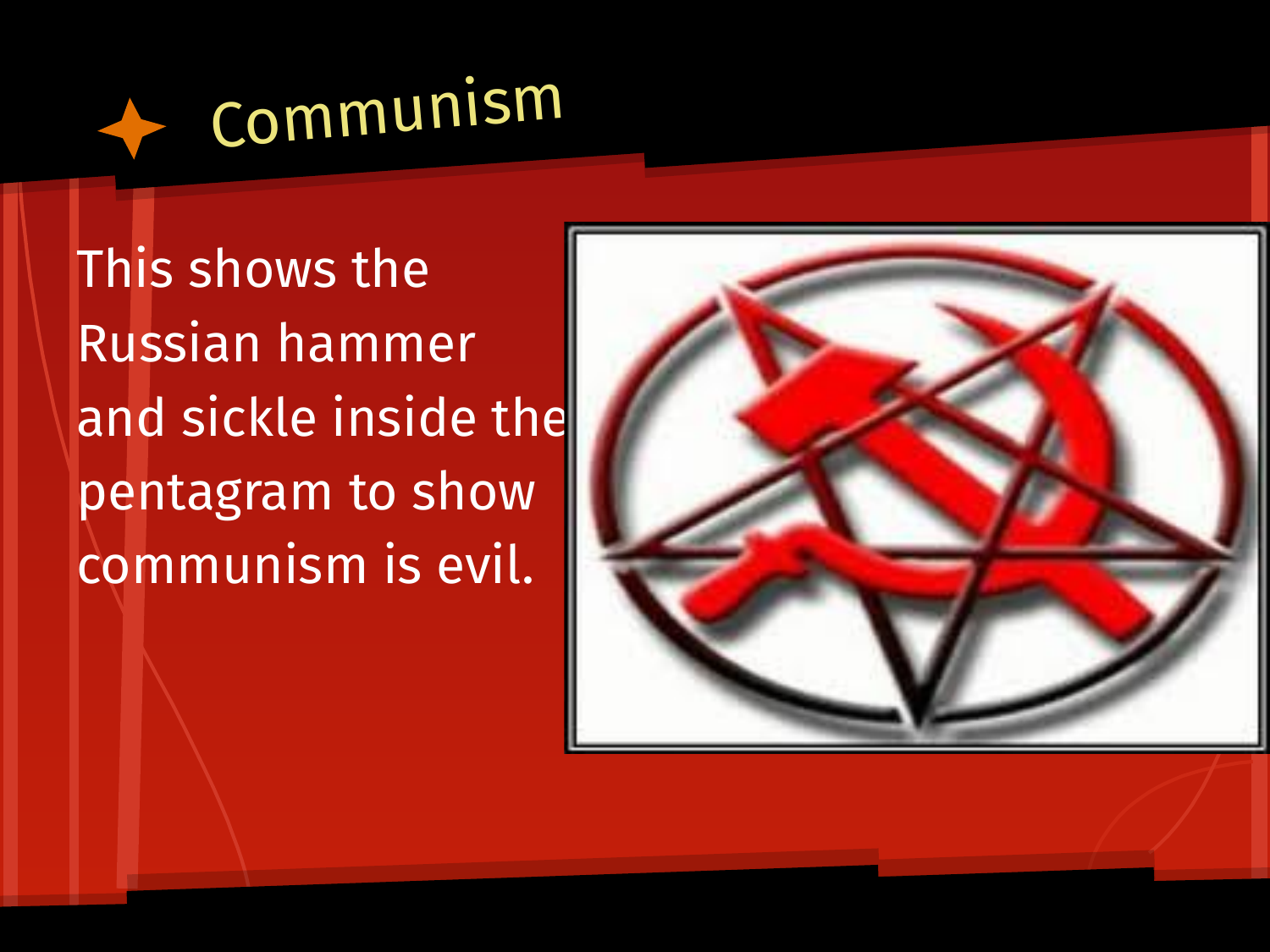

# Communism
This shows the
Russian hammer
and sickle inside the
pentagram to show
communism is evil.